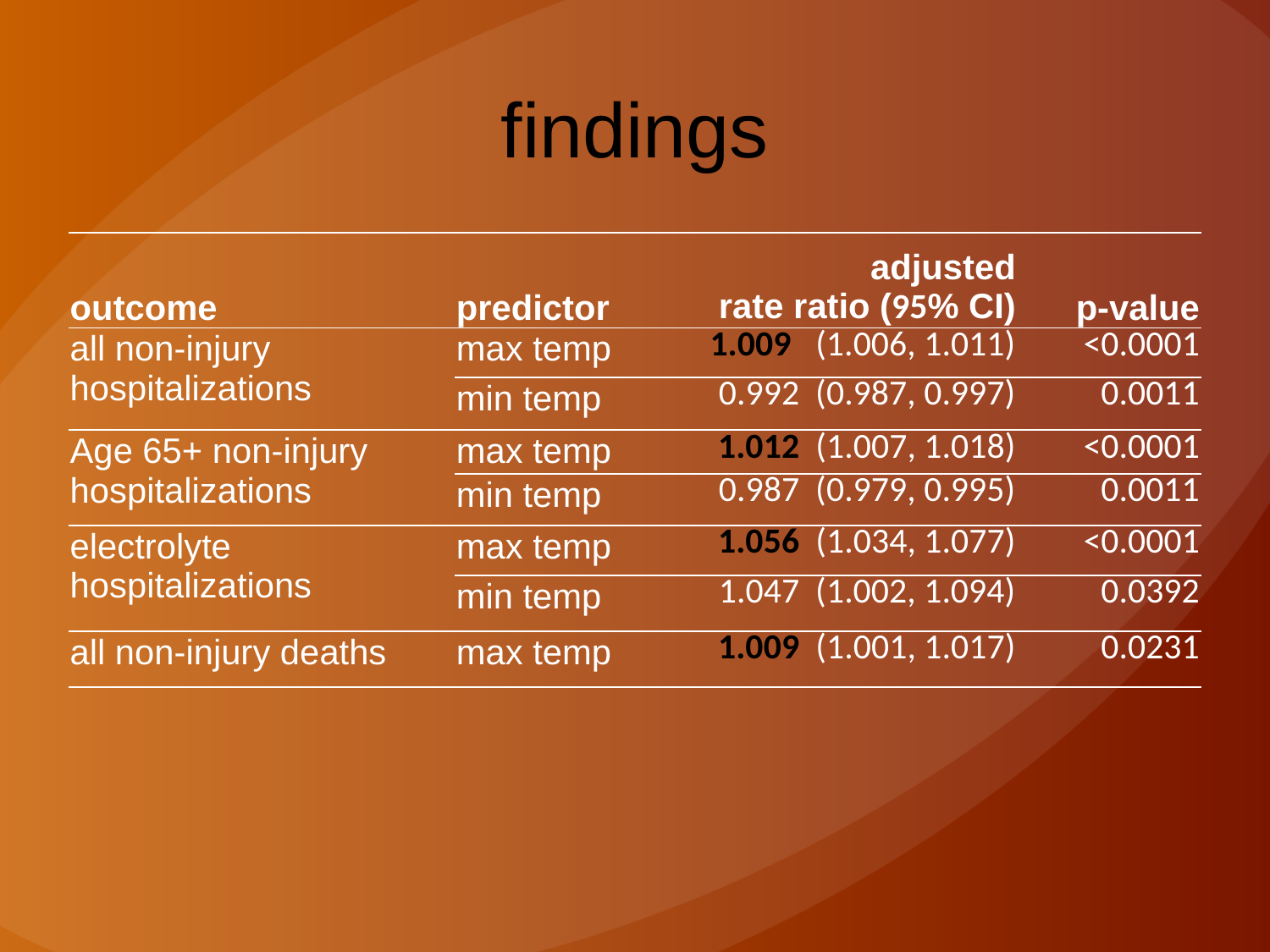

# findings
| outcome | predictor | adjusted rate ratio (95% CI) | p-value |
| --- | --- | --- | --- |
| all non-injury hospitalizations | max temp | 1.009 (1.006, 1.011) | <0.0001 |
|  | min temp | 0.992 (0.987, 0.997) | 0.0011 |
| Age 65+ non-injury hospitalizations | max temp | 1.012 (1.007, 1.018) | <0.0001 |
|  | min temp | 0.987 (0.979, 0.995) | 0.0011 |
| electrolyte hospitalizations | max temp | 1.056 (1.034, 1.077) | <0.0001 |
|  | min temp | 1.047 (1.002, 1.094) | 0.0392 |
| all non-injury deaths | max temp | 1.009 (1.001, 1.017) | 0.0231 |